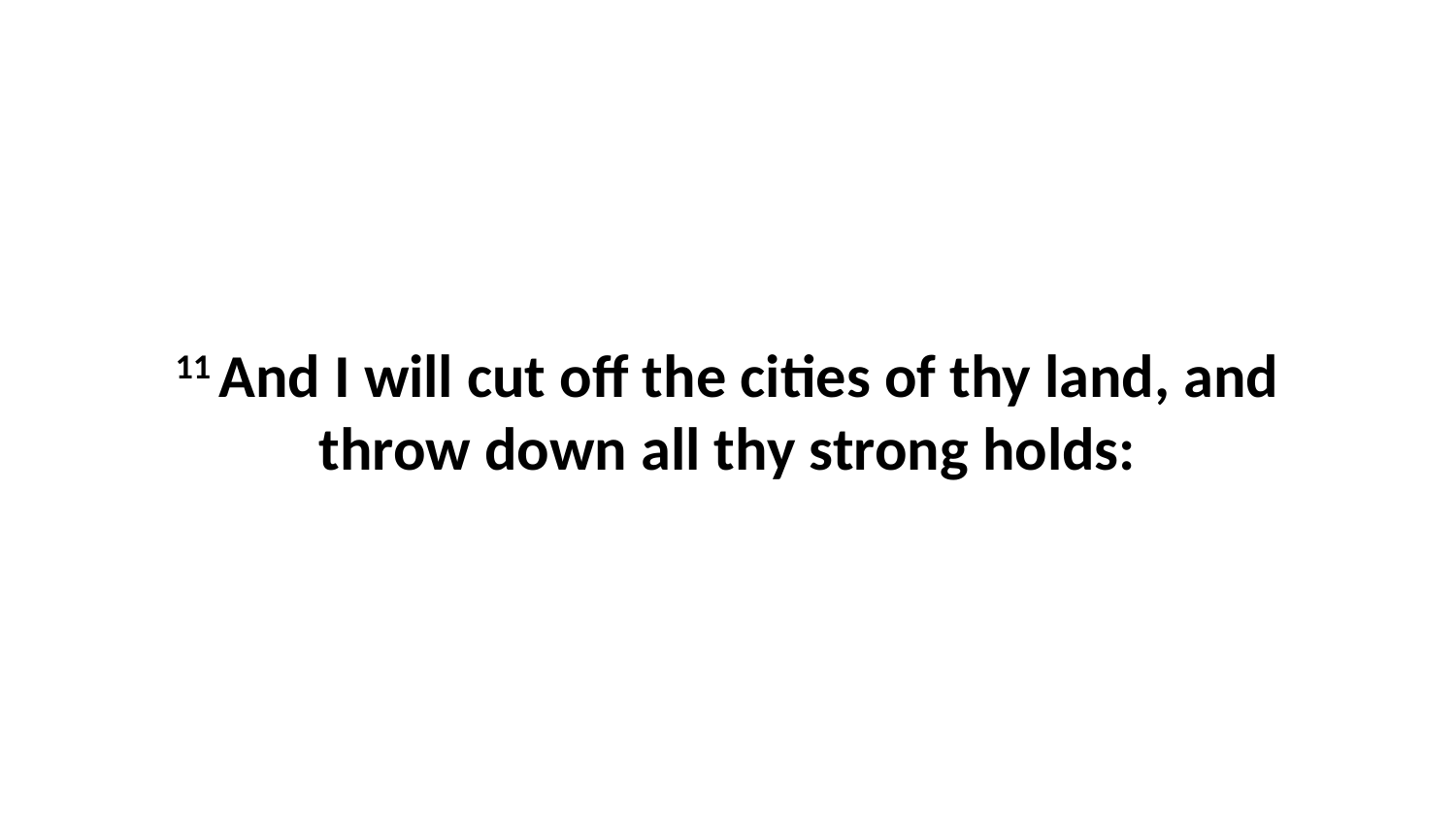

11 And I will cut off the cities of thy land, and throw down all thy strong holds: